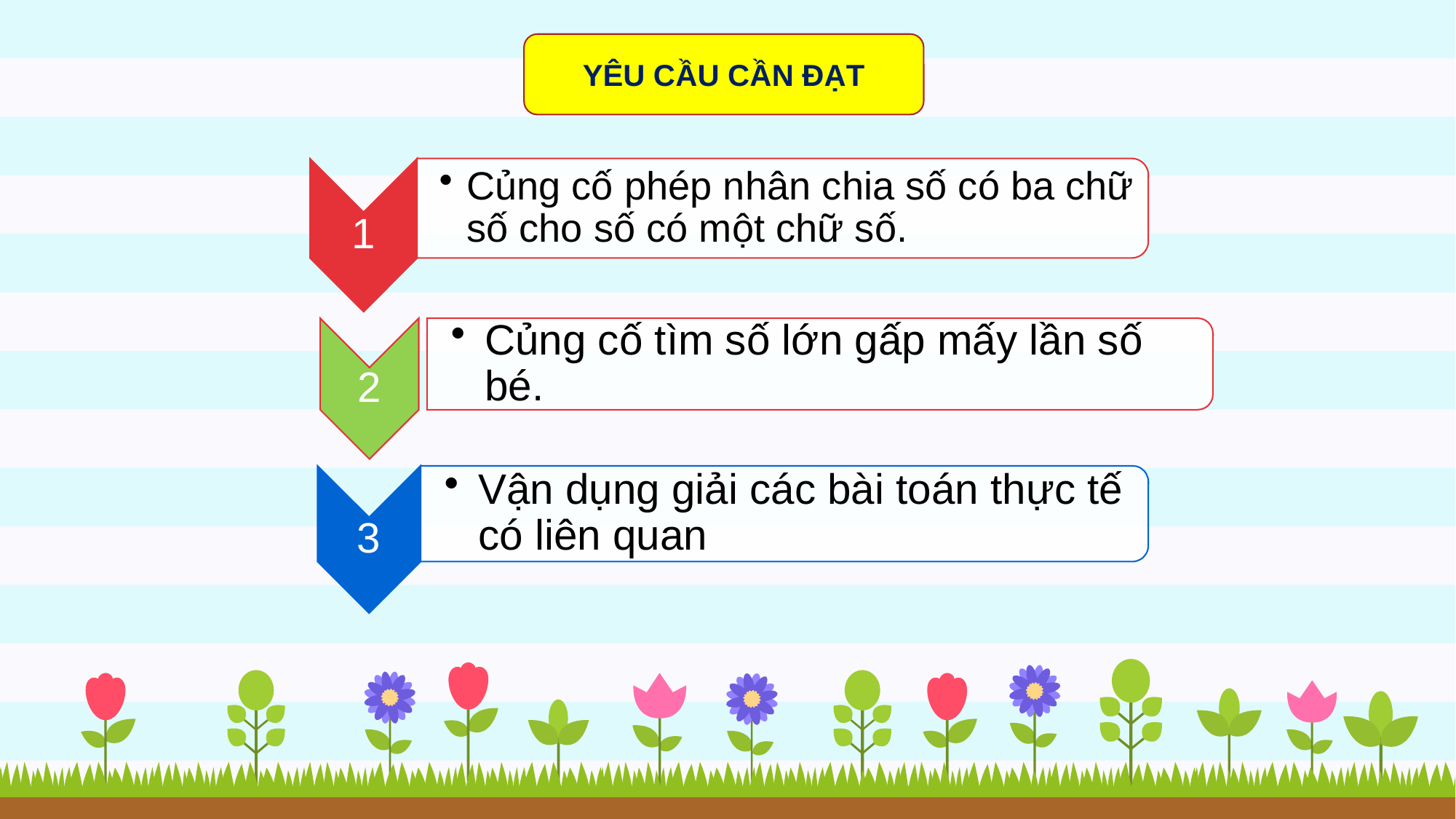

YÊU CẦU CẦN ĐẠT
1
Củng cố phép nhân chia số có ba chữ số cho số có một chữ số.
2
Củng cố tìm số lớn gấp mấy lần số bé.
3
Vận dụng giải các bài toán thực tế có liên quan